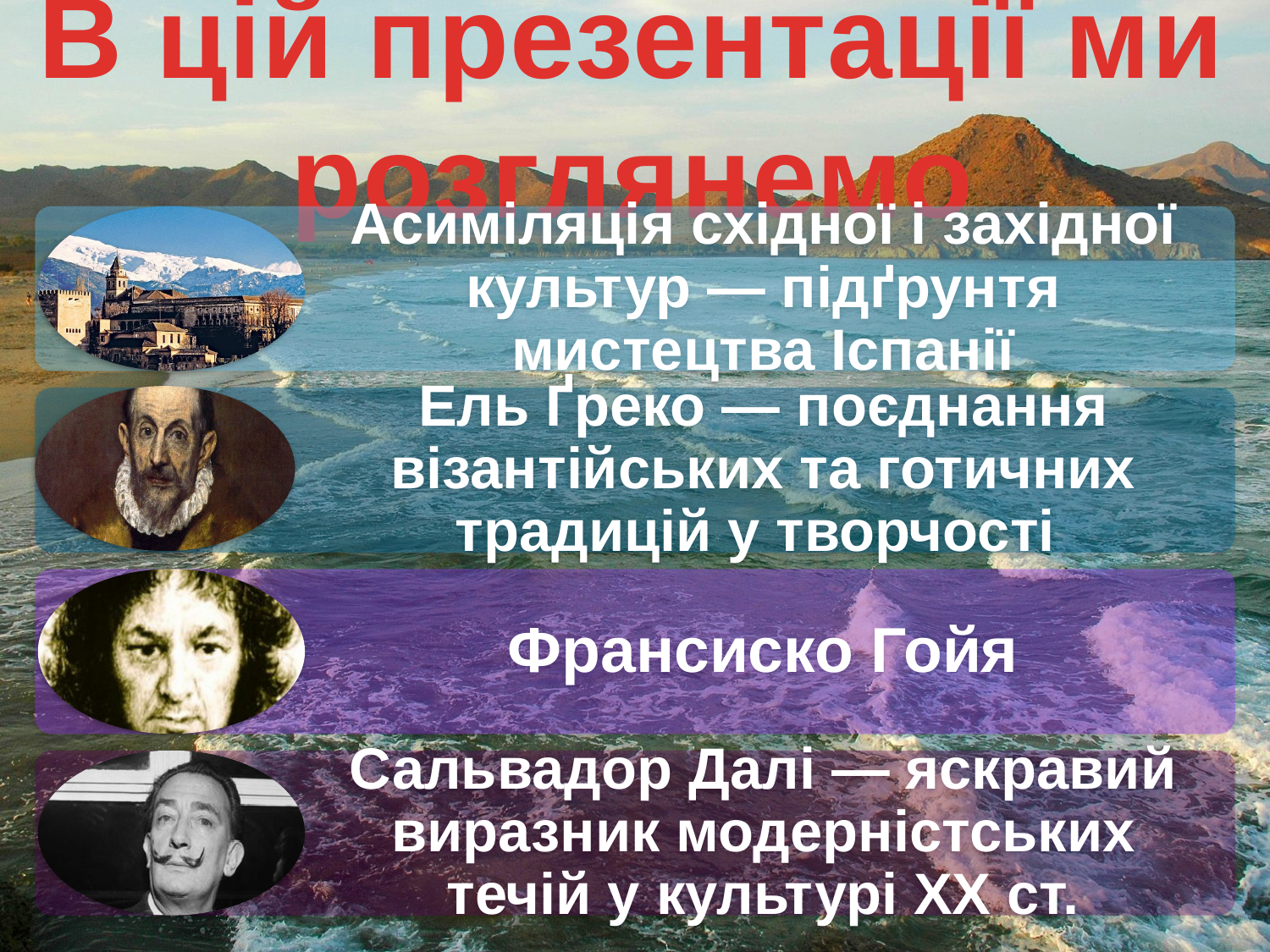

# В цій презентації ми розглянемо
Асиміляція східної і західної культур — підґрунтя мистецтва Іспанії
Ель Ґреко — поєднання візантійських та готичних традицій у творчості
Франсиско Гойя
Сальвадор Далі — яскравий виразник модер­ністських течій у культурі XX ст.